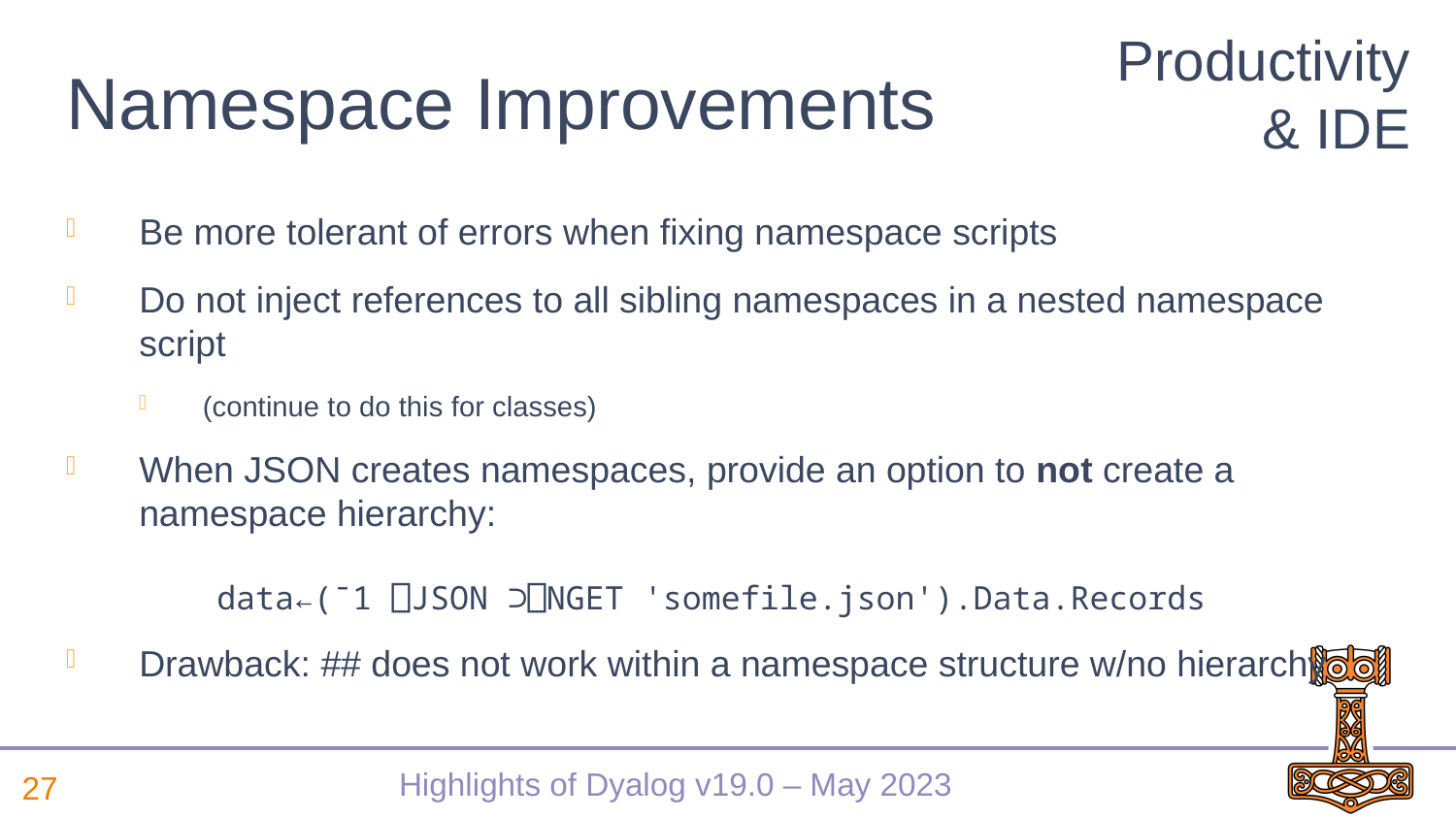

Productivity
& IDE
# Namespace Improvements
Be more tolerant of errors when fixing namespace scripts
Do not inject references to all sibling namespaces in a nested namespace script
(continue to do this for classes)
When JSON creates namespaces, provide an option to not create a namespace hierarchy:
    data←(¯1 ⎕JSON ⊃⎕NGET 'somefile.json').Data.Records
Drawback: ## does not work within a namespace structure w/no hierarchy